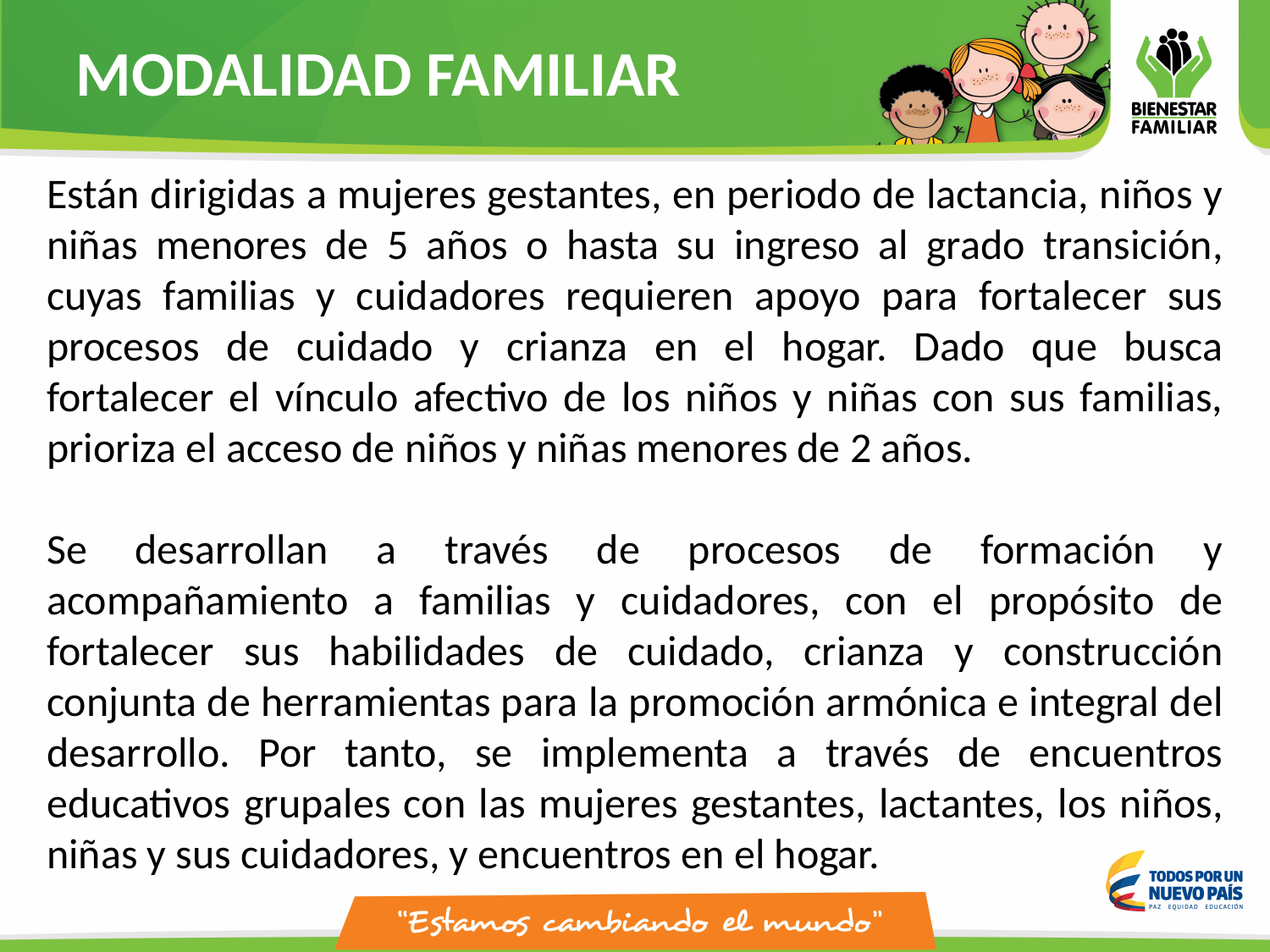

# MODALIDAD FAMILIAR
Están dirigidas a mujeres gestantes, en periodo de lactancia, niños y niñas menores de 5 años o hasta su ingreso al grado transición, cuyas familias y cuidadores requieren apoyo para fortalecer sus procesos de cuidado y crianza en el hogar. Dado que busca fortalecer el vínculo afectivo de los niños y niñas con sus familias, prioriza el acceso de niños y niñas menores de 2 años.
Se desarrollan a través de procesos de formación y acompañamiento a familias y cuidadores, con el propósito de fortalecer sus habilidades de cuidado, crianza y construcción conjunta de herramientas para la promoción armónica e integral del desarrollo. Por tanto, se implementa a través de encuentros educativos grupales con las mujeres gestantes, lactantes, los niños, niñas y sus cuidadores, y encuentros en el hogar.